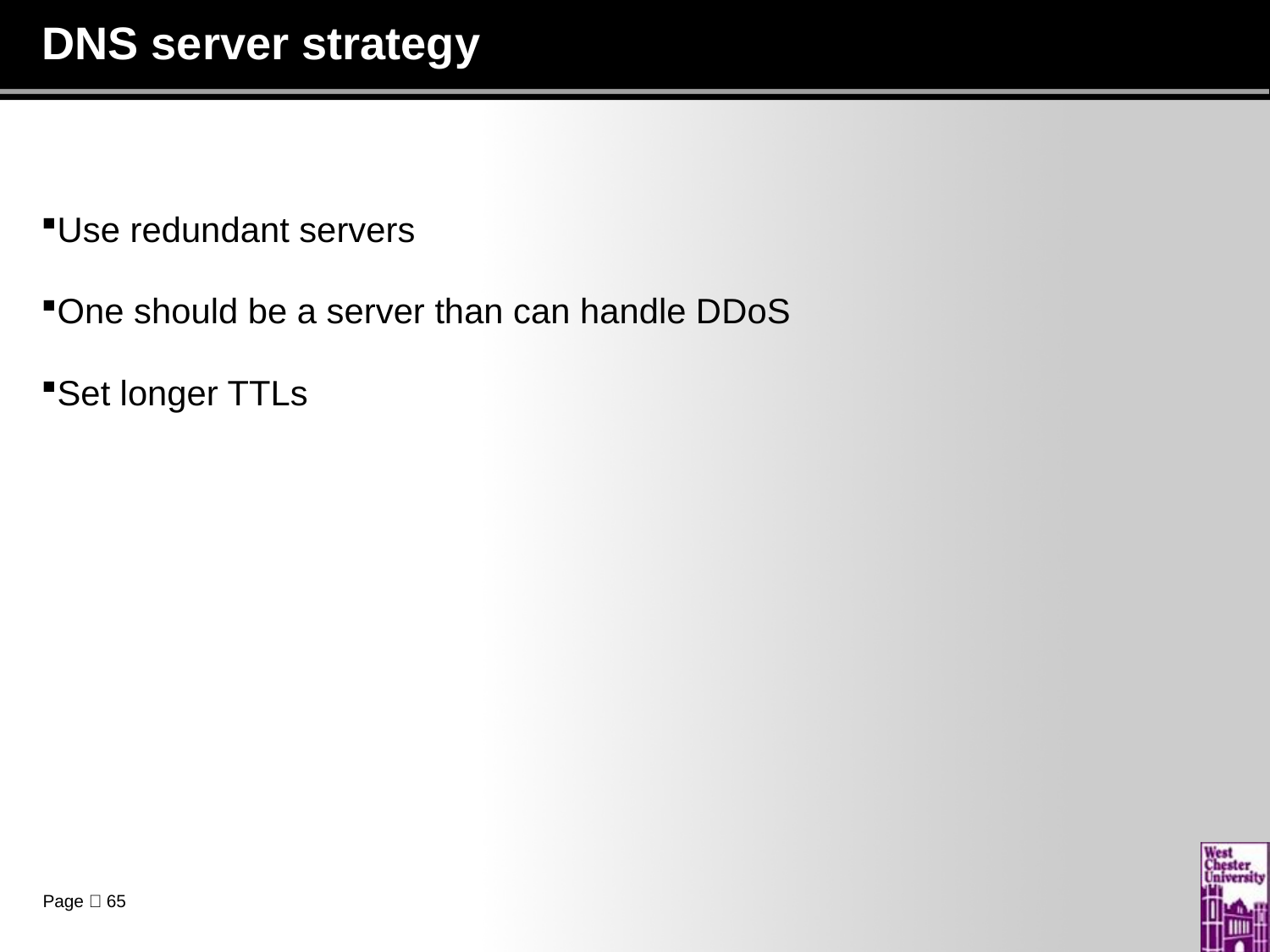

# DNS server strategy
Use redundant servers
One should be a server than can handle DDoS
Set longer TTLs